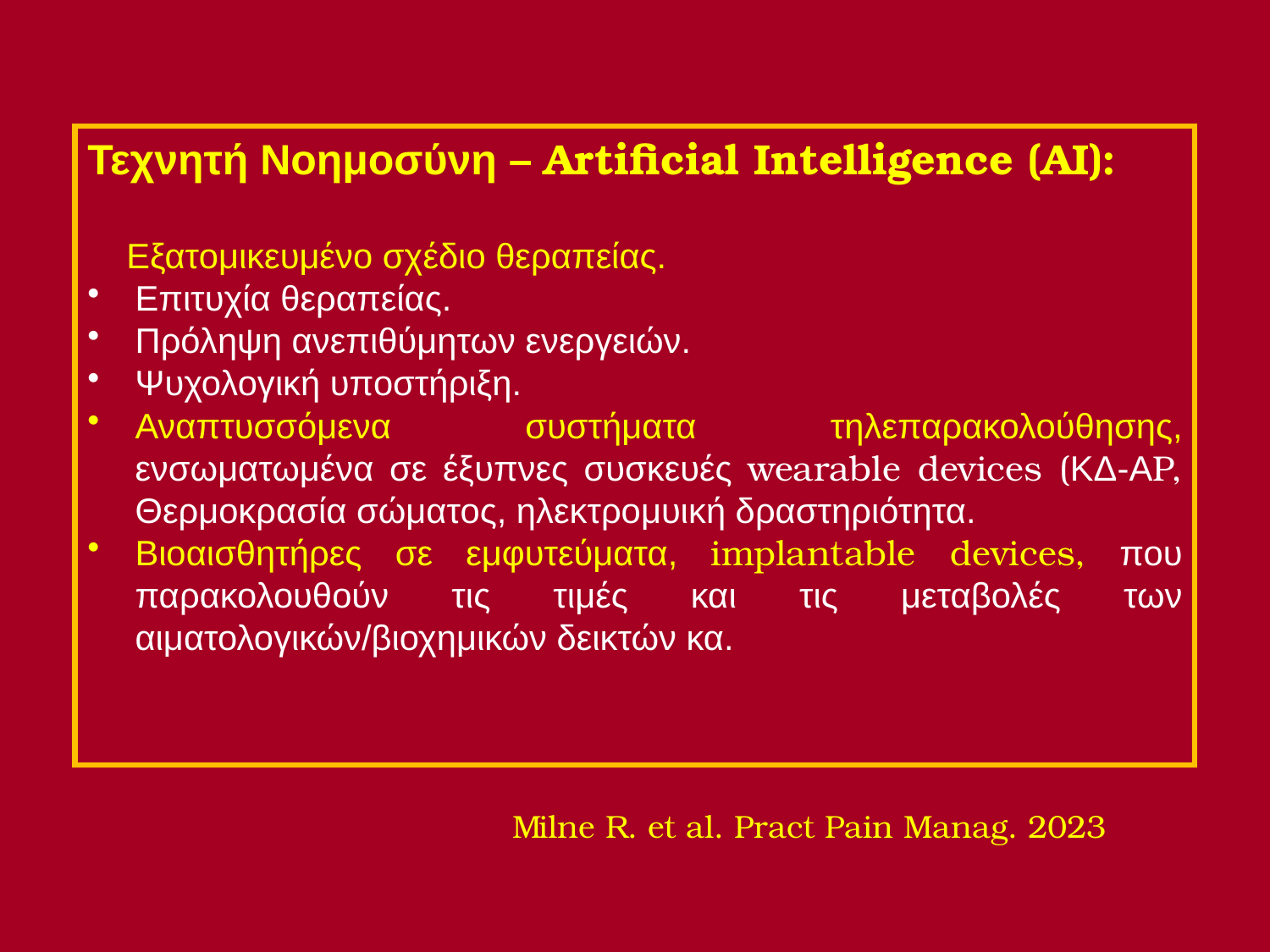

Τεχνητή Νοημοσύνη – Artificial Intelligence (AI):

    Εξατομικευμένο σχέδιο θεραπείας.
Επιτυχία θεραπείας.
Πρόληψη ανεπιθύμητων ενεργειών.
Ψυχολογική υποστήριξη.
Αναπτυσσόμενα συστήματα τηλεπαρακολούθησης, ενσωματωμένα σε έξυπνες συσκευές wearable devices (ΚΔ-ΑP, Θερμοκρασία σώματος, ηλεκτρομυική δραστηριότητα.
Βιοαισθητήρες σε εμφυτεύματα, implantable devices, που παρακολουθούν τις τιμές και τις μεταβολές των αιματολογικών/βιοχημικών δεικτών κα.

Μilne R. et al. Pract Pain Manag. 2023